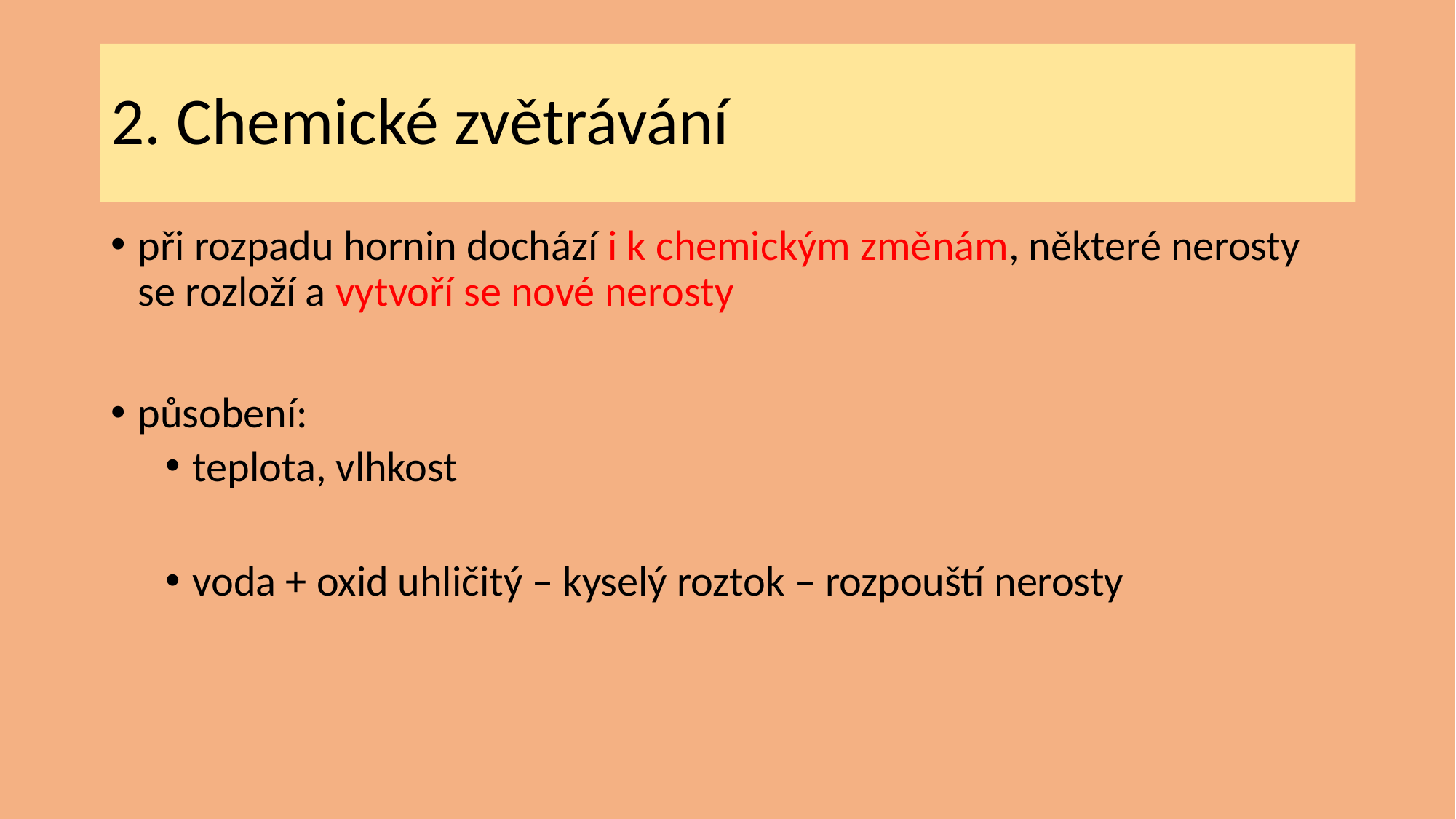

# 2. Chemické zvětrávání
při rozpadu hornin dochází i k chemickým změnám, některé nerosty se rozloží a vytvoří se nové nerosty

působení:
teplota, vlhkost

voda + oxid uhličitý – kyselý roztok – rozpouští nerosty